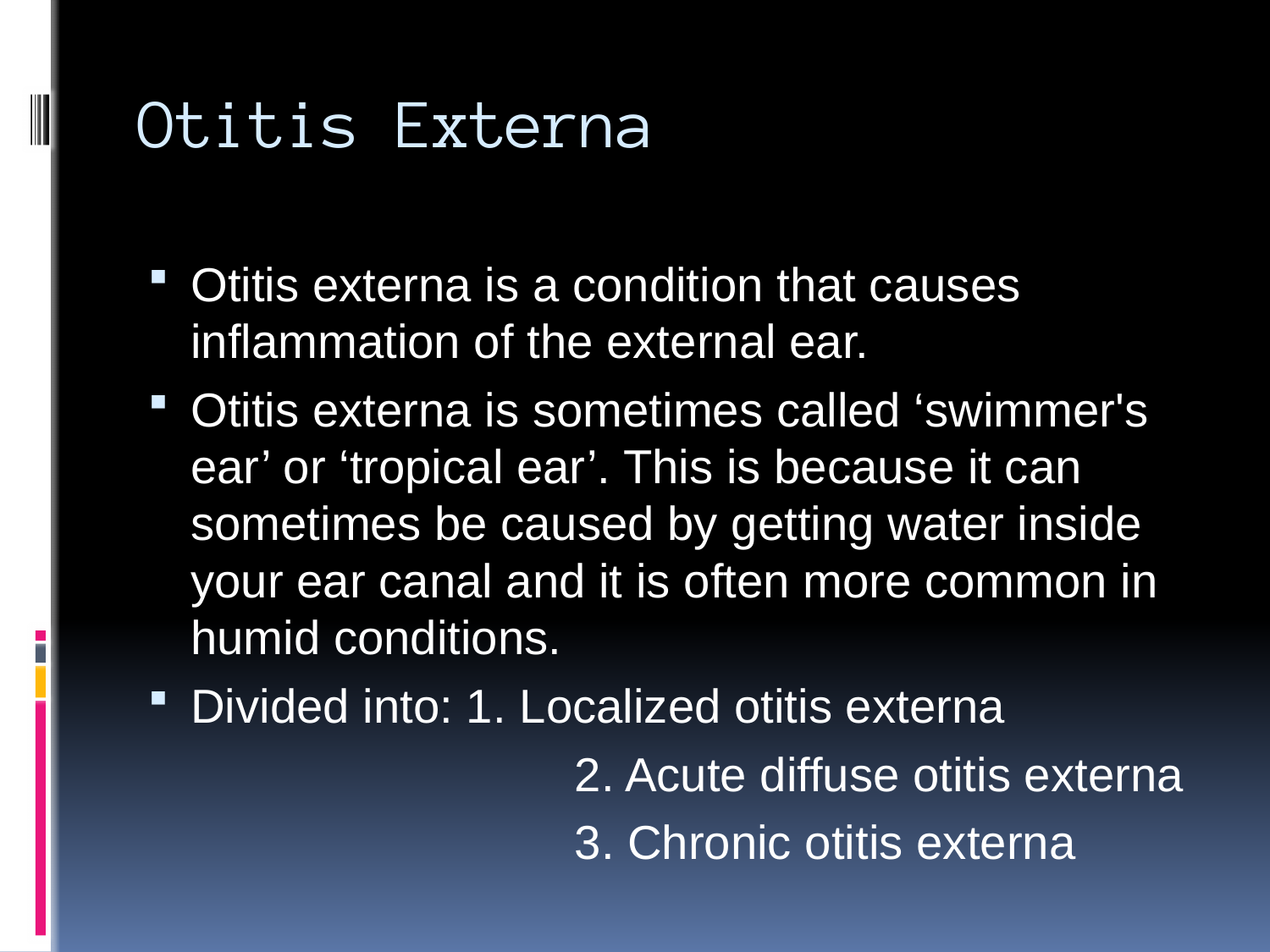

# Otitis Externa
Otitis externa is a condition that causes inflammation of the external ear.
Otitis externa is sometimes called ‘swimmer's ear’ or ‘tropical ear’. This is because it can sometimes be caused by getting water inside your ear canal and it is often more common in humid conditions.
Divided into: 1. Localized otitis externa
                                2. Acute diffuse otitis externa
                                3. Chronic otitis externa